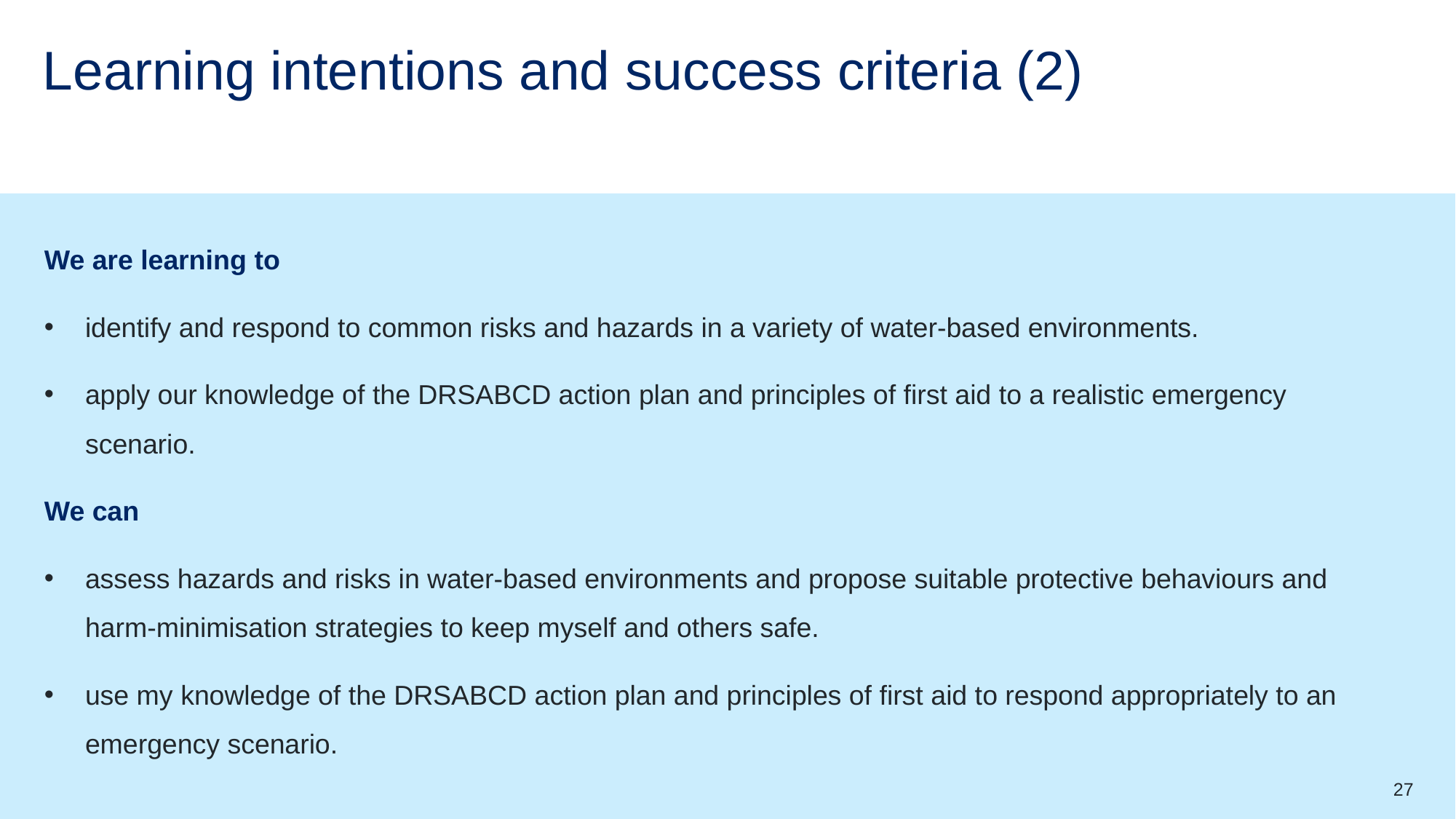

# Learning intentions and success criteria (2)
We are learning to
identify and respond to common risks and hazards in a variety of water-based environments.
apply our knowledge of the DRSABCD action plan and principles of first aid to a realistic emergency scenario.
We can
assess hazards and risks in water-based environments and propose suitable protective behaviours and harm-minimisation strategies to keep myself and others safe.
use my knowledge of the DRSABCD action plan and principles of first aid to respond appropriately to an emergency scenario.
27